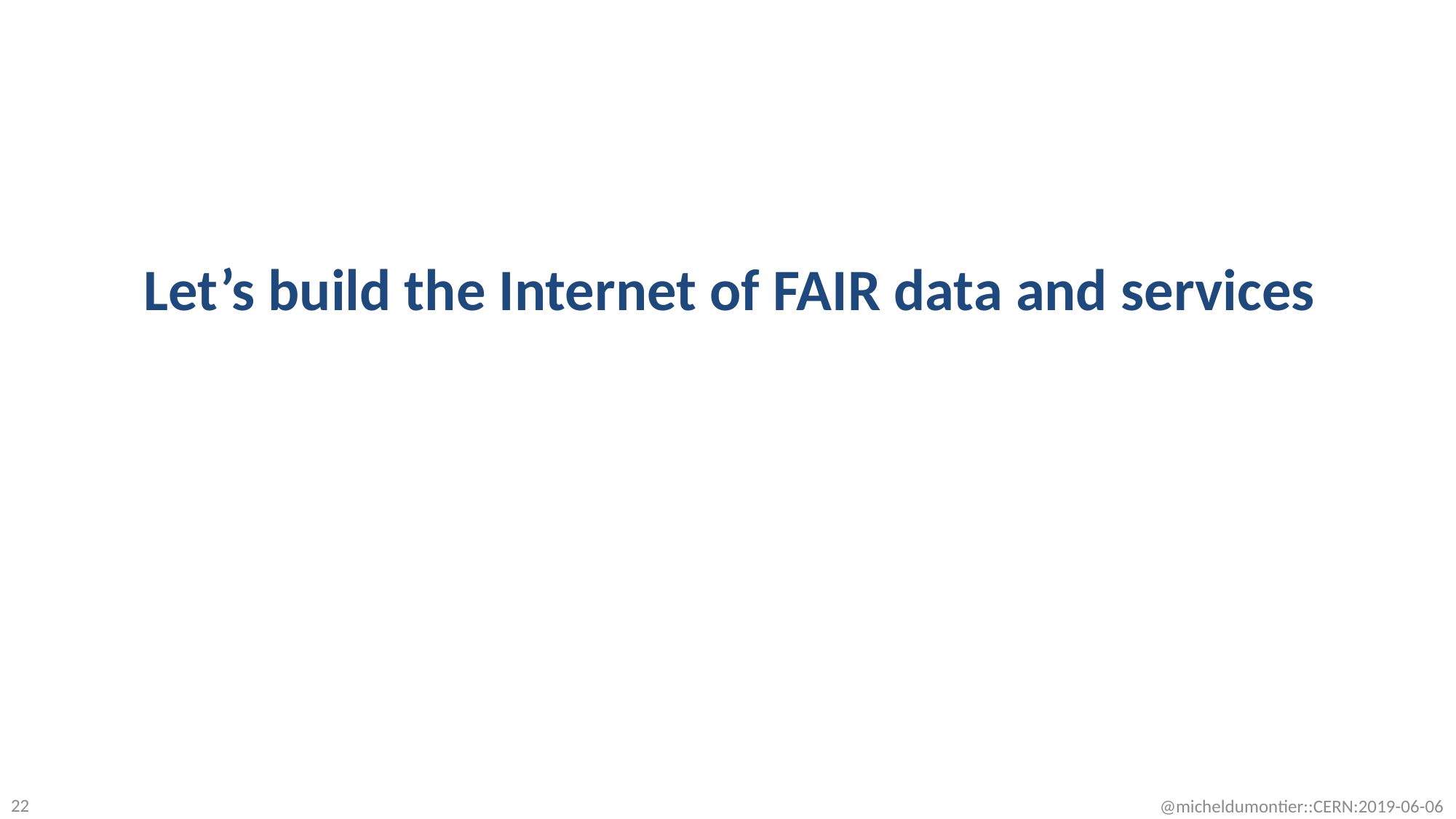

# Let’s build the Internet of FAIR data and services
@micheldumontier::CERN:2019-06-06
22